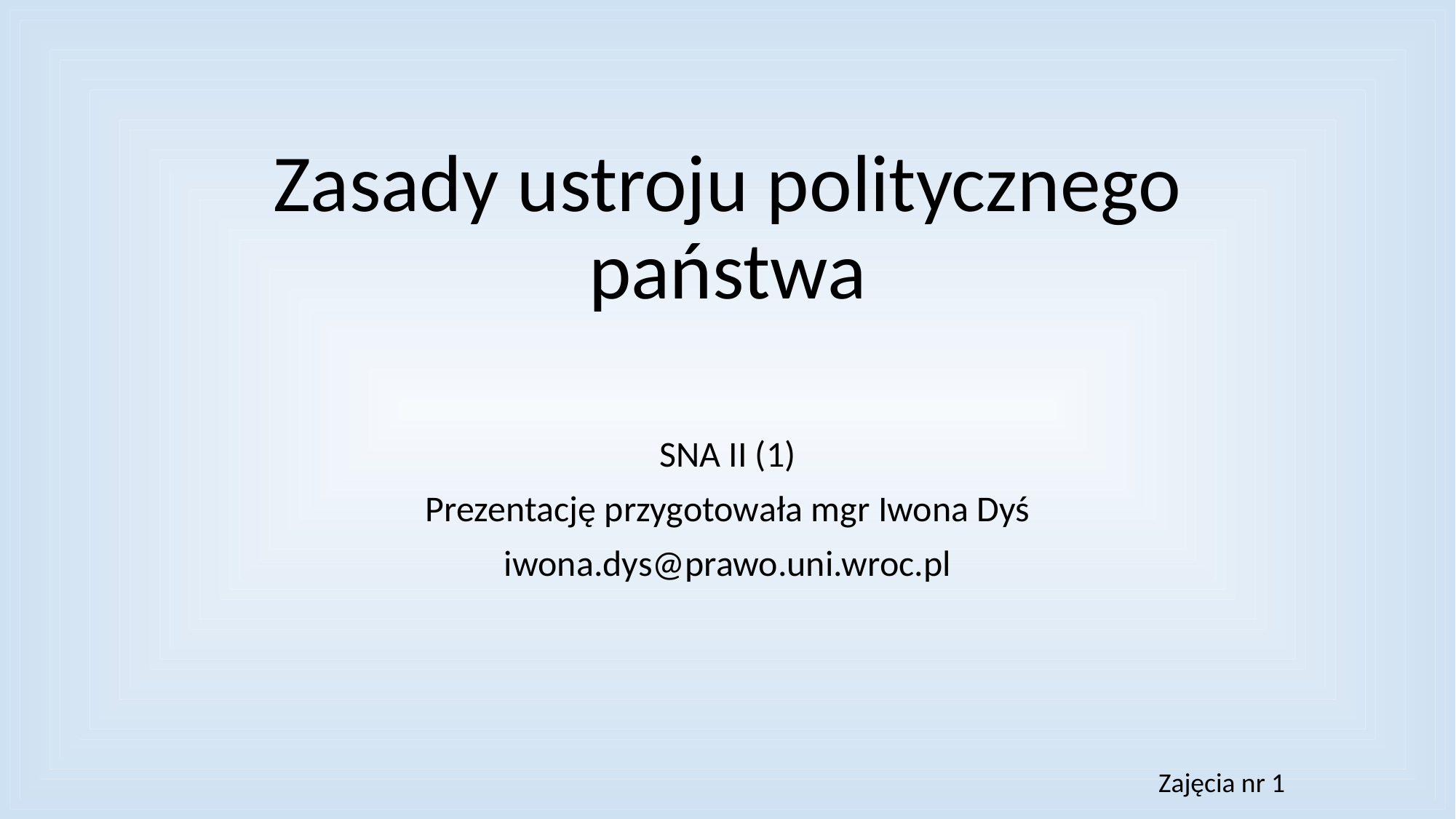

# Zasady ustroju politycznego państwa
SNA II (1)
Prezentację przygotowała mgr Iwona Dyś
iwona.dys@prawo.uni.wroc.pl
Zajęcia nr 1